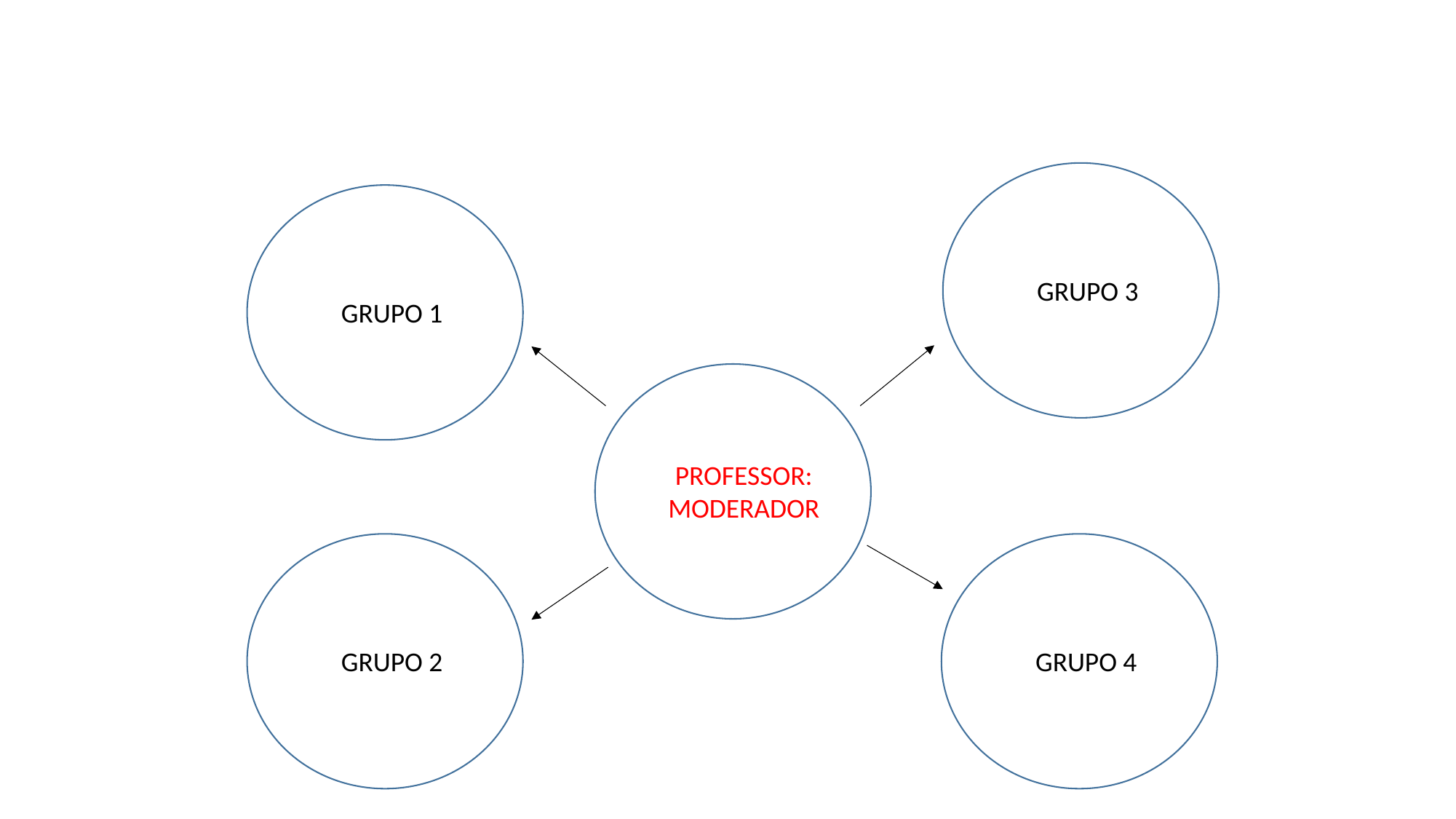

GRUPO 3
GRUPO 1

PROFESSOR: MODERADOR

GRUPO 2
GRUPO 4